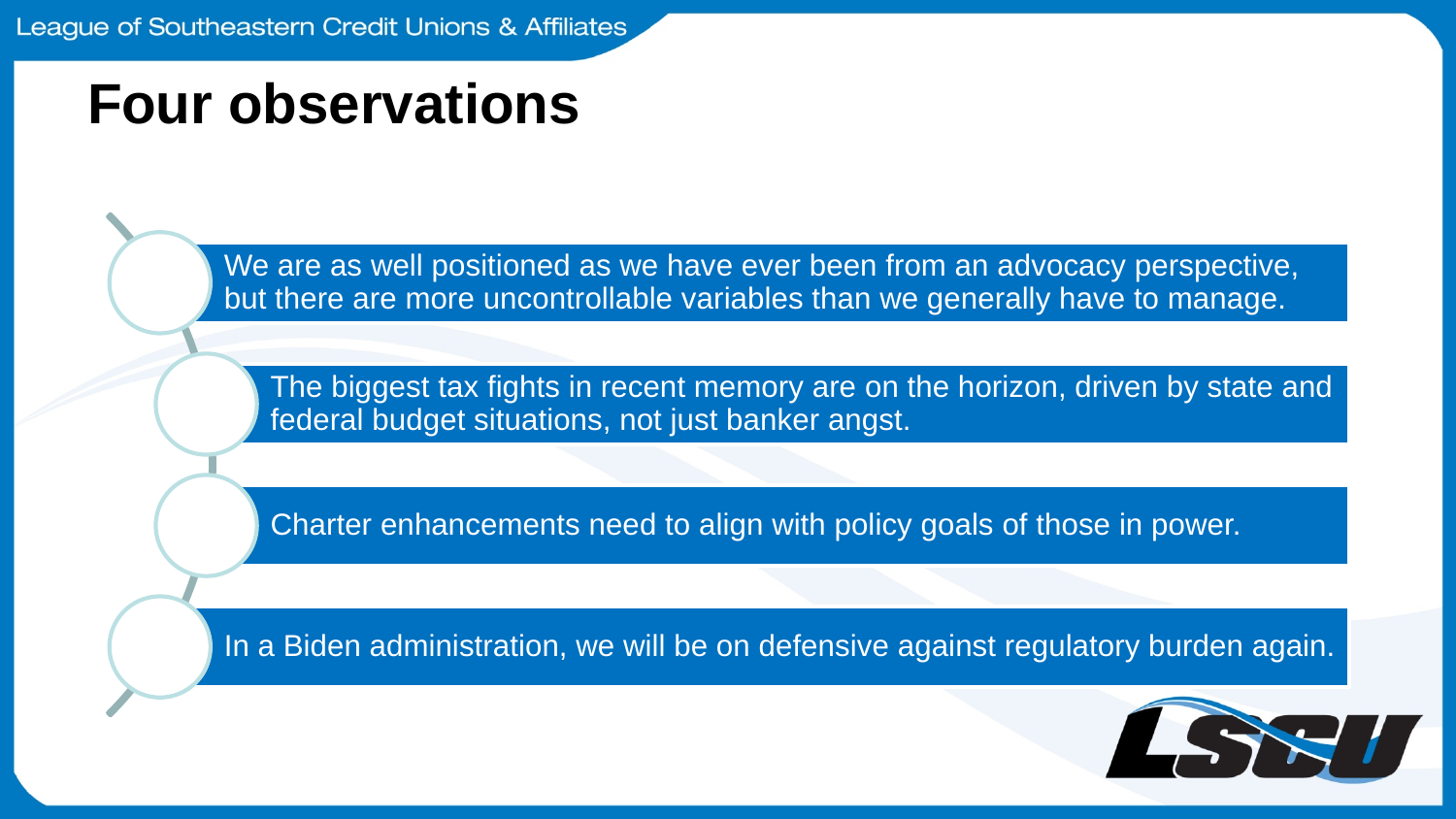

# Four observations
We are as well positioned as we have ever been from an advocacy perspective, but there are more uncontrollable variables than we generally have to manage.
The biggest tax fights in recent memory are on the horizon, driven by state and federal budget situations, not just banker angst.
Charter enhancements need to align with policy goals of those in power.
In a Biden administration, we will be on defensive against regulatory burden again.